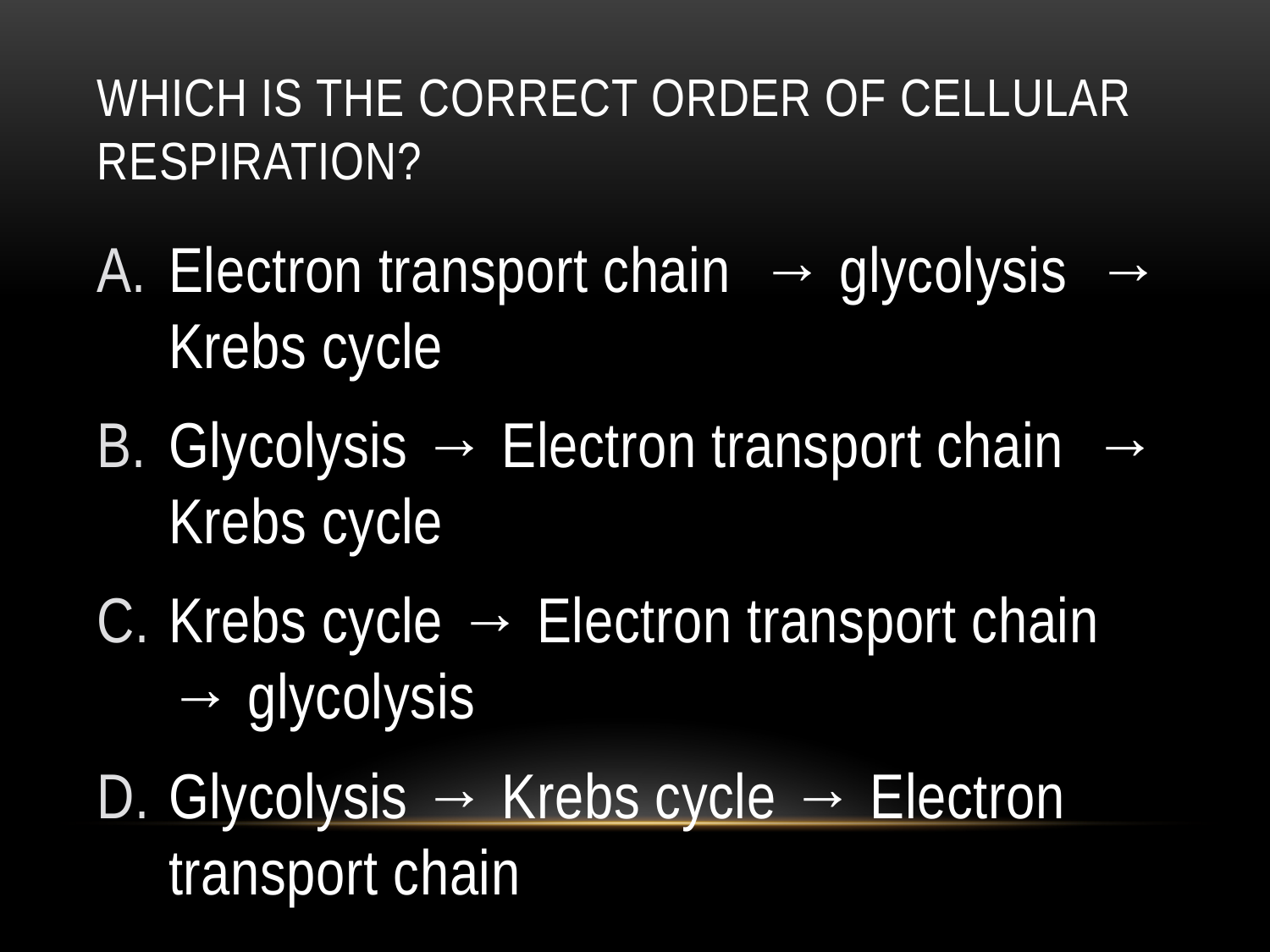

# Which is the correct order of cellular respiration?
Electron transport chain  → glycolysis  → Krebs cycle
Glycolysis → Electron transport chain  → Krebs cycle
Krebs cycle → Electron transport chain  → glycolysis
Glycolysis → Krebs cycle → Electron transport chain